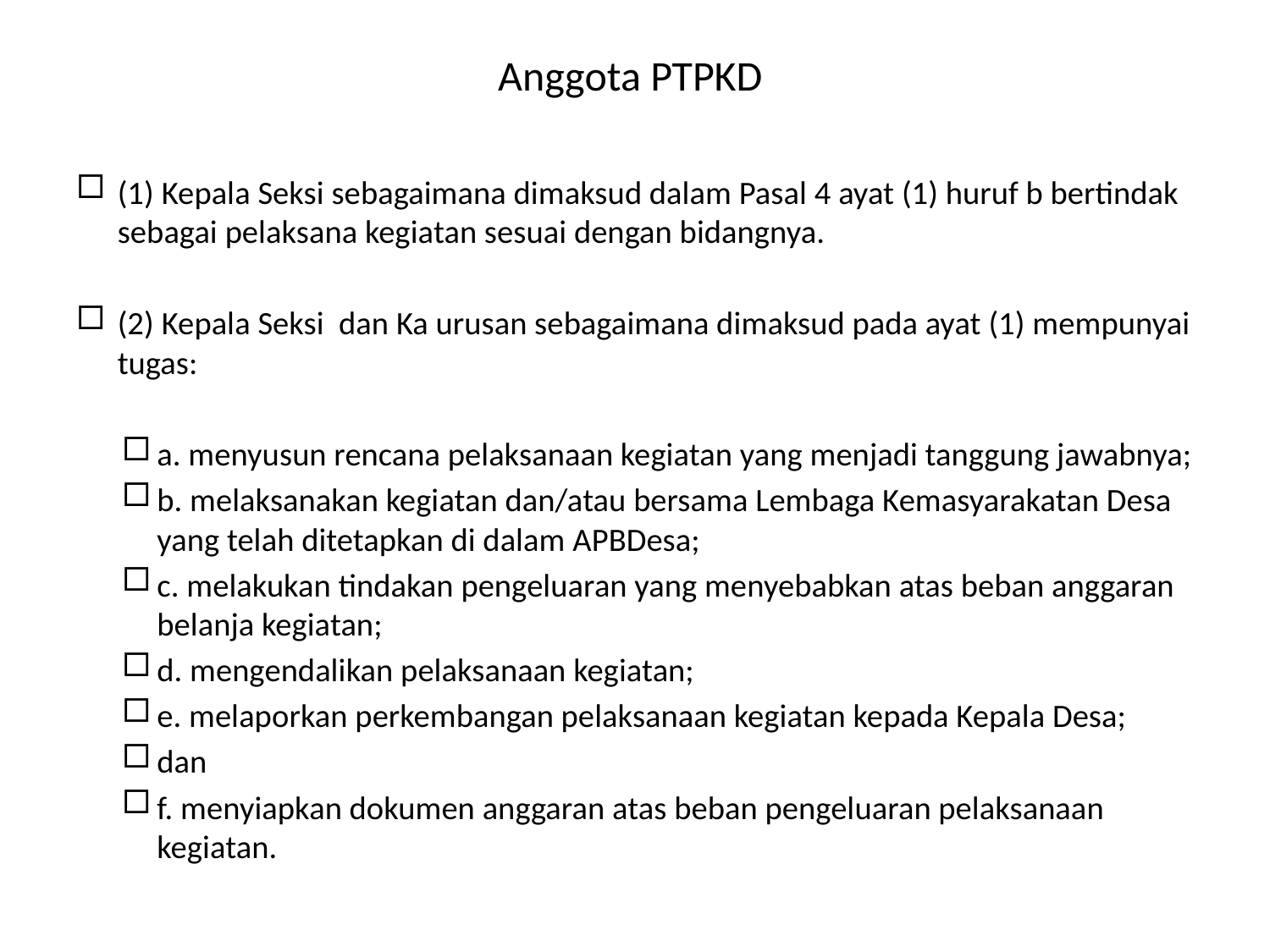

# Anggota PTPKD

(1) Kepala Seksi sebagaimana dimaksud dalam Pasal 4 ayat (1) huruf b bertindak sebagai pelaksana kegiatan sesuai dengan bidangnya.

(2) Kepala Seksi  dan Ka urusan sebagaimana dimaksud pada ayat (1) mempunyai tugas:

a. menyusun rencana pelaksanaan kegiatan yang menjadi tanggung jawabnya;
b. melaksanakan kegiatan dan/atau bersama Lembaga Kemasyarakatan Desa yang telah ditetapkan di dalam APBDesa;
c. melakukan tindakan pengeluaran yang menyebabkan atas beban anggaran belanja kegiatan;
d. mengendalikan pelaksanaan kegiatan;
e. melaporkan perkembangan pelaksanaan kegiatan kepada Kepala Desa;
dan
f. menyiapkan dokumen anggaran atas beban pengeluaran pelaksanaan kegiatan.